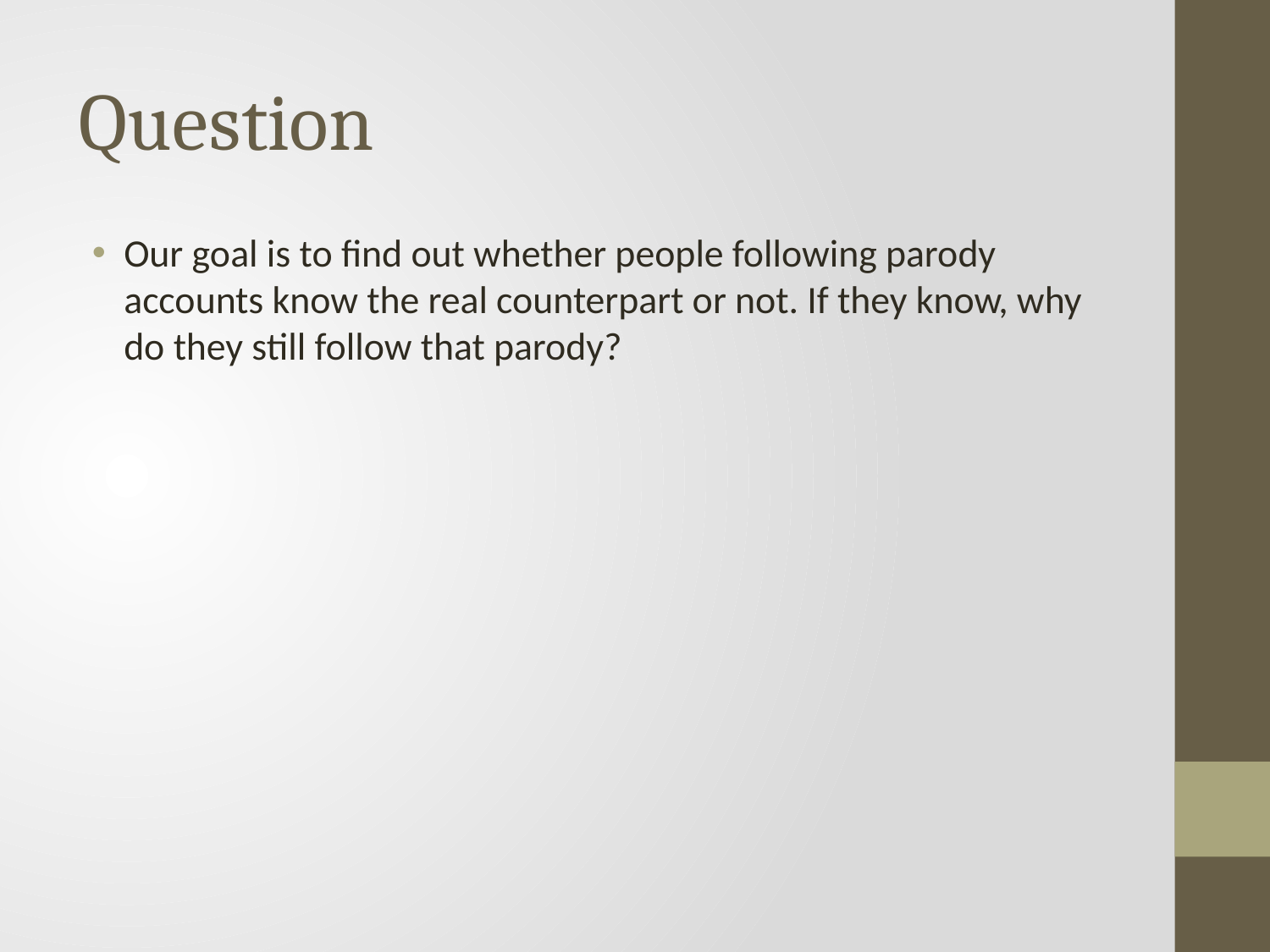

# Question
Our goal is to find out whether people following parody accounts know the real counterpart or not. If they know, why do they still follow that parody?